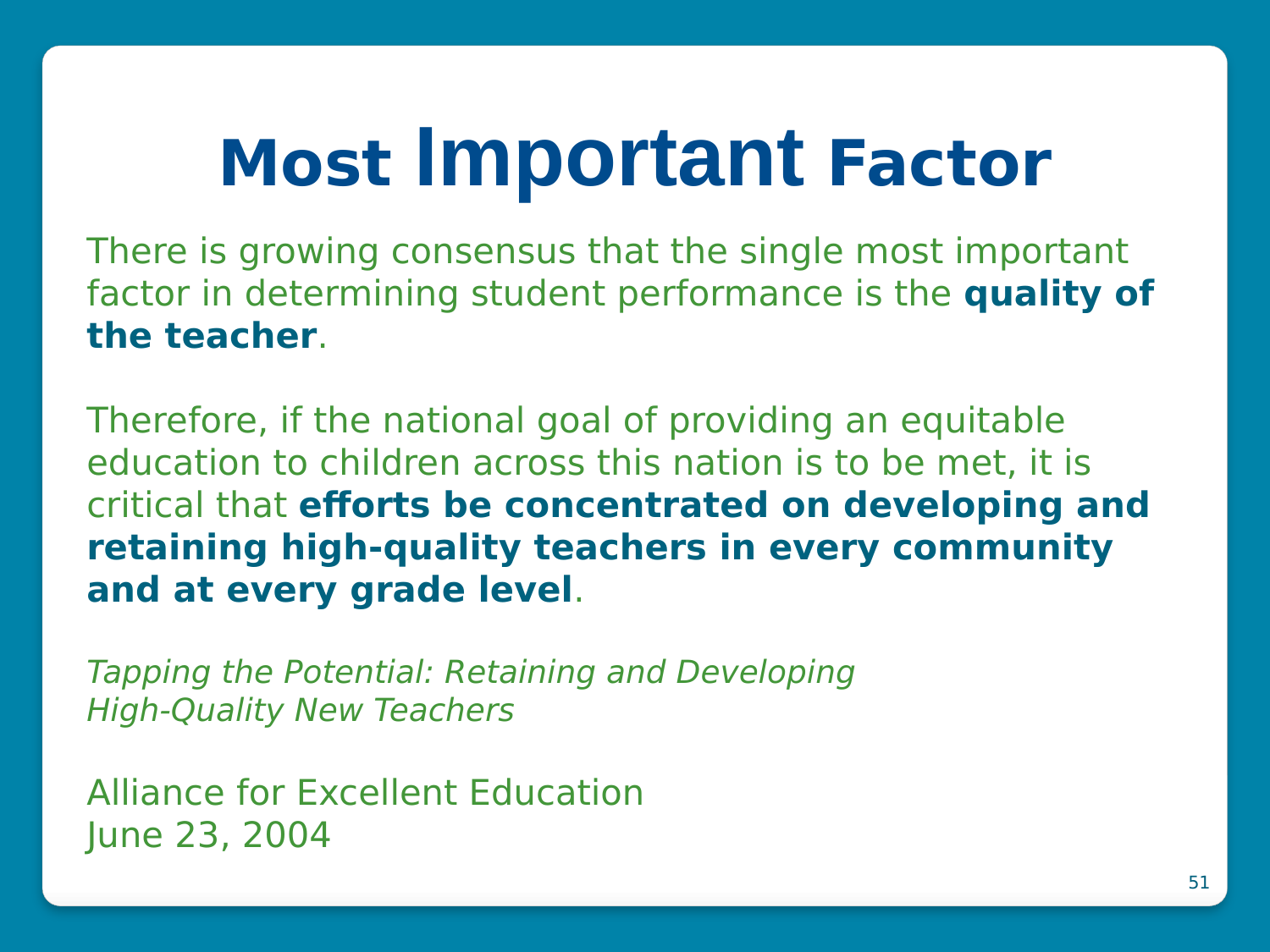

# Most Important Factor
There is growing consensus that the single most important factor in determining student performance is the quality of the teacher.

Therefore, if the national goal of providing an equitable education to children across this nation is to be met, it is critical that efforts be concentrated on developing and retaining high-quality teachers in every community and at every grade level.

Tapping the Potential: Retaining and Developing
High-Quality New Teachers

Alliance for Excellent Education
June 23, 2004

51